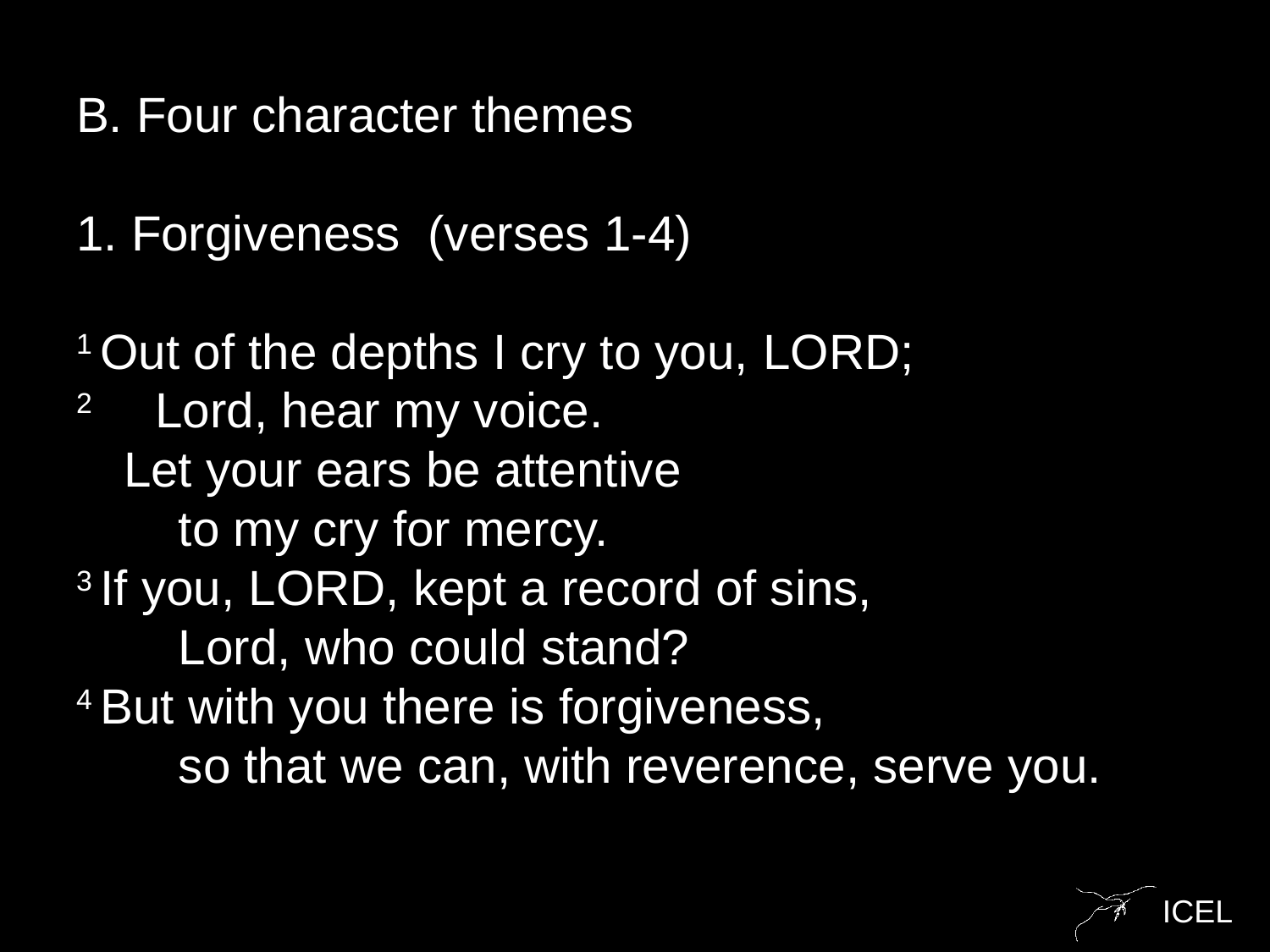

B. Four character themes

1. Forgiveness  (verses 1-4)

1 Out of the depths I cry to you, Lord;
2     Lord, hear my voice.
Let your ears be attentive
    to my cry for mercy.
3 If you, Lord, kept a record of sins,
    Lord, who could stand?
4 But with you there is forgiveness,
    so that we can, with reverence, serve you.